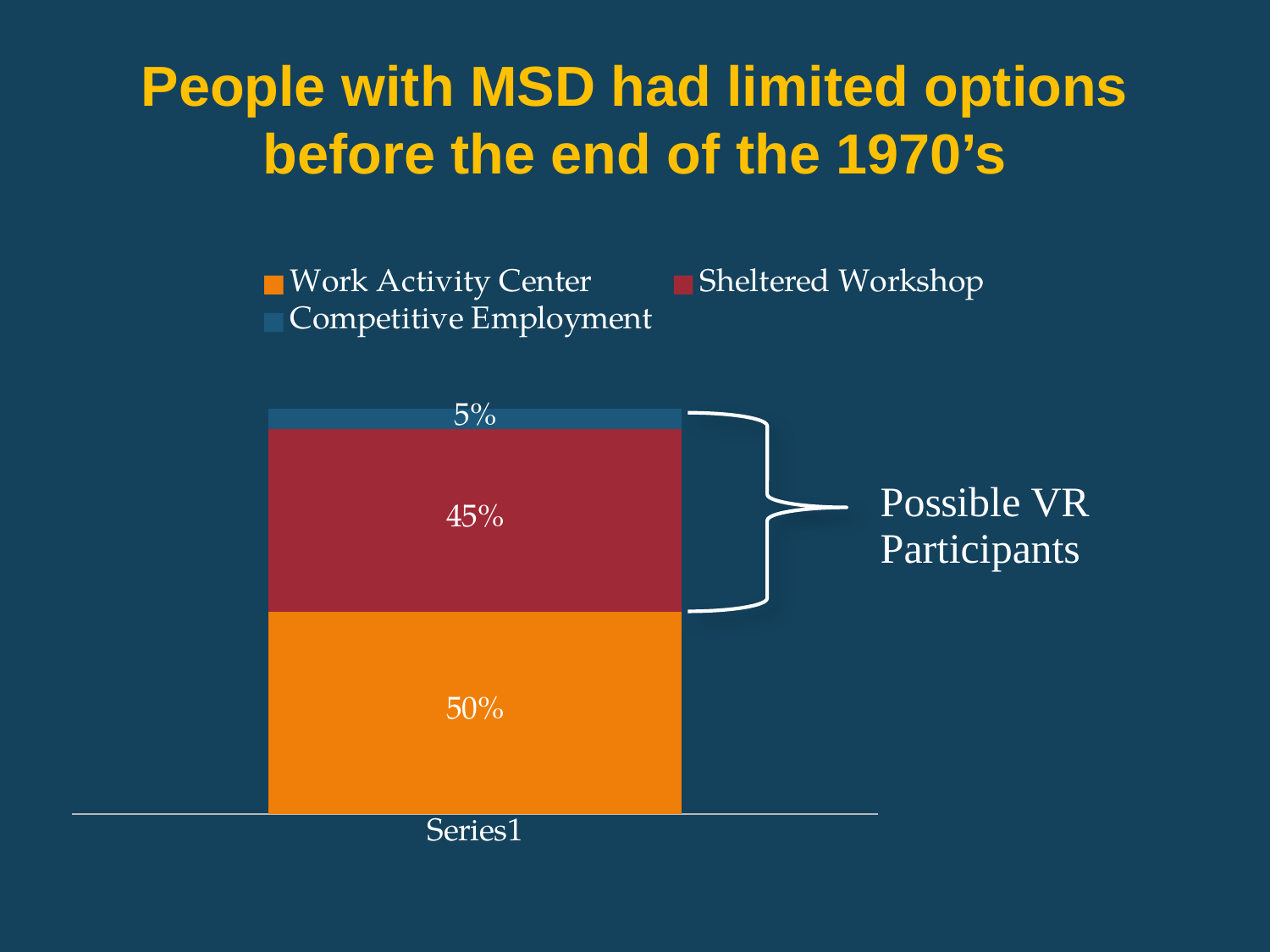

# People with MSD had limited options before the end of the 1970’s

### Chart

| Category | Work Activity Center | Sheltered Workshop | Competitive Employment |
|---|---|---|---|
|  | 0.5 | 0.45 | 0.05 |